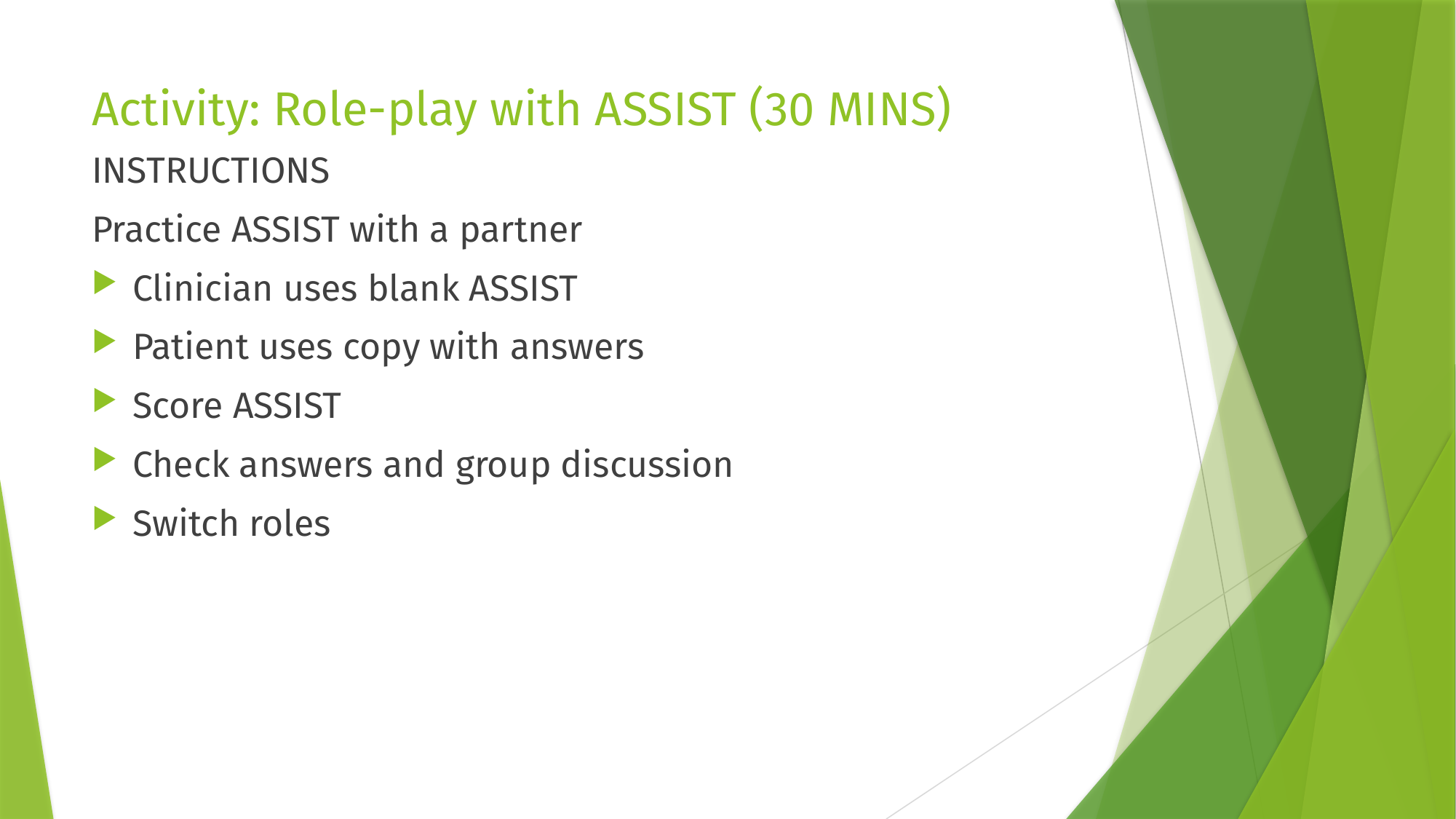

# Activity: Role-play with ASSIST (30 MINS)
INSTRUCTIONS
Practice ASSIST with a partner
Clinician uses blank ASSIST
Patient uses copy with answers
Score ASSIST
Check answers and group discussion
Switch roles